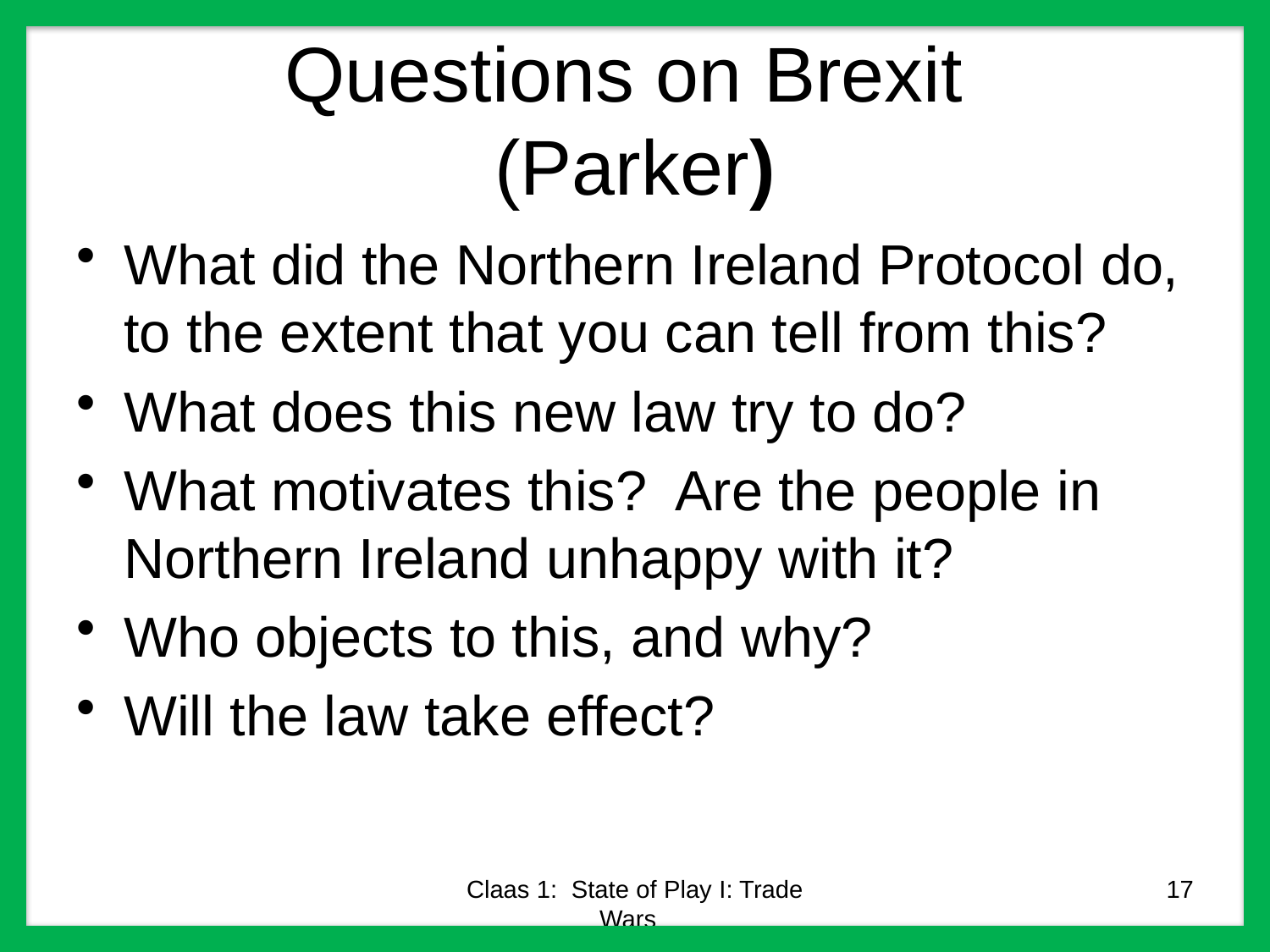

# Questions on Brexit (Parker)
What did the Northern Ireland Protocol do, to the extent that you can tell from this?
What does this new law try to do?
What motivates this?  Are the people in Northern Ireland unhappy with it?
Who objects to this, and why?
Will the law take effect?
Claas 1:  State of Play I: Trade Wars
17